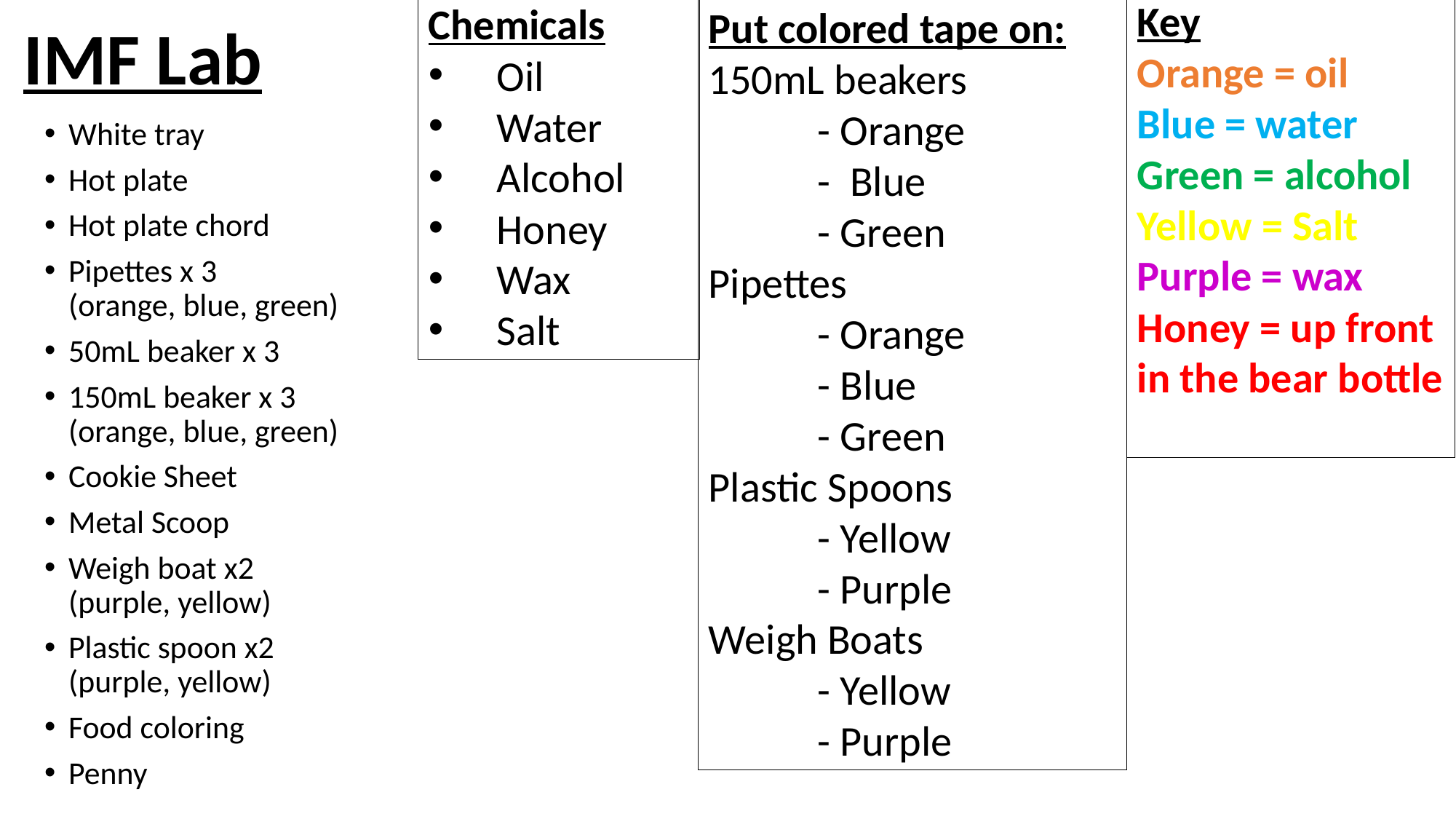

# IMF Lab
Key
Orange = oil
Blue = water
Green = alcohol
Yellow = Salt
Purple = wax
Honey = up front in the bear bottle

Chemicals
Oil
Water
Alcohol
Honey
Wax
Salt
Put colored tape on:
150mL beakers
	- Orange
	-  Blue
	- Green
Pipettes
	- Orange
	- Blue
	- Green
Plastic Spoons
	- Yellow
	- Purple
Weigh Boats
	- Yellow
	- Purple
White tray
Hot plate
Hot plate chord
Pipettes x 3
(orange, blue, green)
50mL beaker x 3
150mL beaker x 3
(orange, blue, green)
Cookie Sheet
Metal Scoop
Weigh boat x2
(purple, yellow)
Plastic spoon x2
(purple, yellow)
Food coloring
Penny